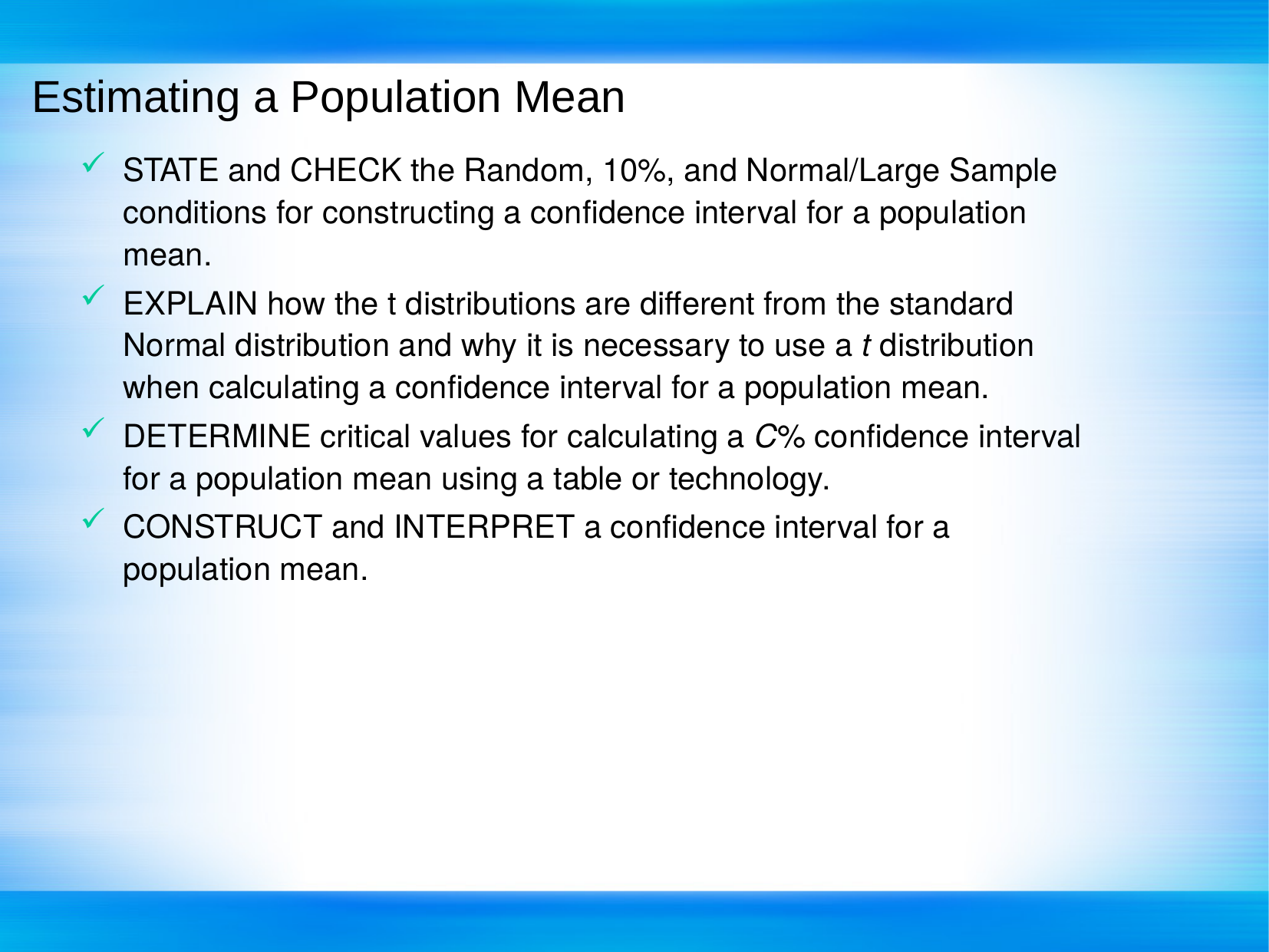

Estimating a Population Mean
STATE and CHECK the Random, 10%, and Normal/Large Sample conditions for constructing a confidence interval for a population mean.
EXPLAIN how the t distributions are different from the standard Normal distribution and why it is necessary to use a t distribution when calculating a confidence interval for a population mean.
DETERMINE critical values for calculating a C% confidence interval for a population mean using a table or technology.
CONSTRUCT and INTERPRET a confidence interval for a population mean.